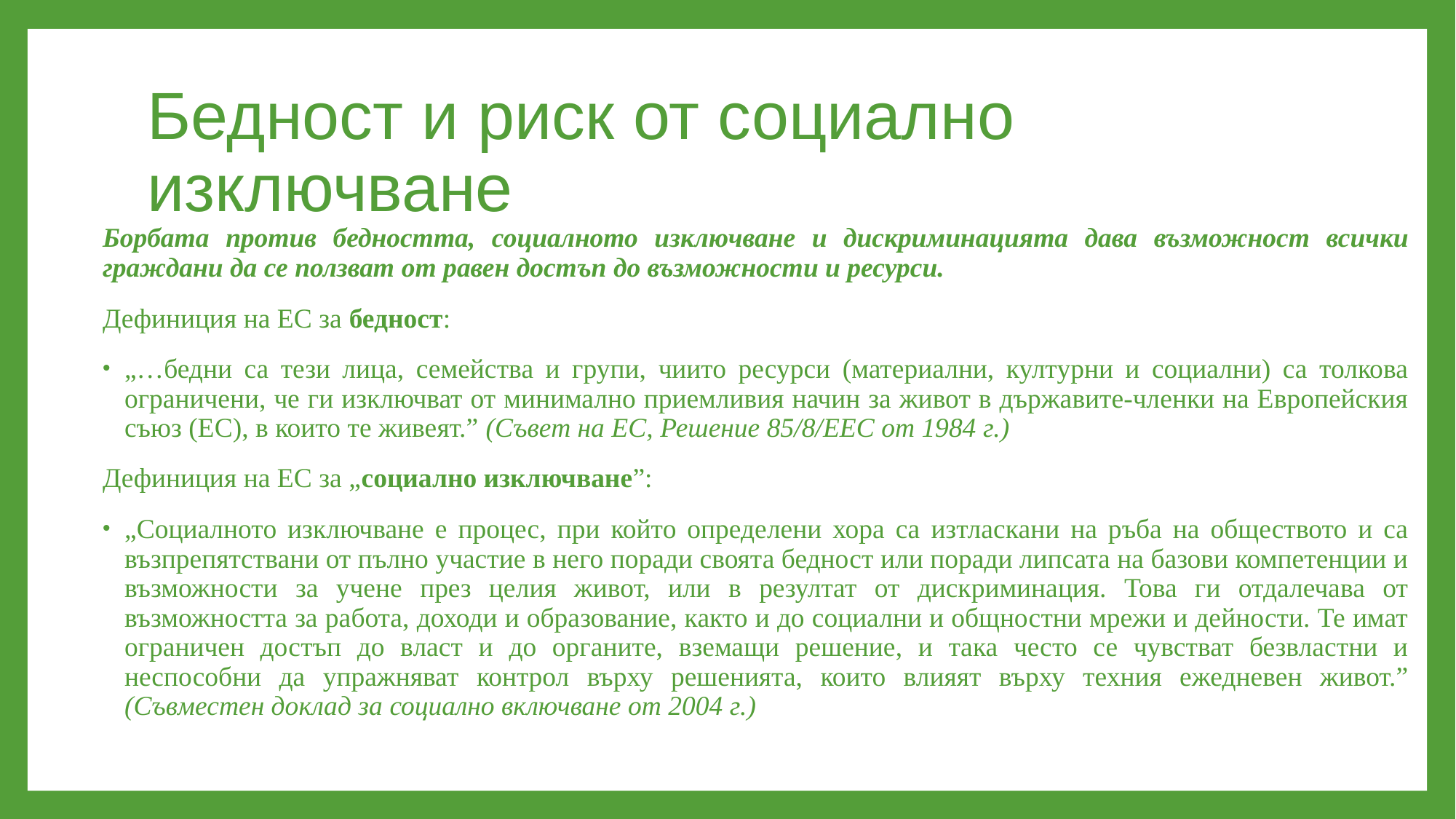

# Бедност и риск от социално изключване
Борбата против бедността, социалното изключване и дискриминацията дава възможност всички граждани да се ползват от равен достъп до възможности и ресурси.
Дефиниция на ЕС за бедност:
„…бедни са тези лица, семейства и групи, чиито ресурси (материални, културни и социални) са толкова ограничени, че ги изключват от минимално приемливия начин за живот в държавите-членки на Европейския съюз (ЕС), в които те живеят.” (Съвет на ЕС, Решение 85/8/ЕЕС от 1984 г.)
Дефиниция на ЕС за „социално изключване”:
„Социалното изключване е процес, при който определени хора са изтласкани на ръба на обществото и са възпрепятствани от пълно участие в него поради своята бедност или поради липсата на базови компетенции и възможности за учене през целия живот, или в резултат от дискриминация. Това ги отдалечава от възможността за работа, доходи и образование, както и до социални и общностни мрежи и дейности. Те имат ограничен достъп до власт и до органите, вземащи решение, и така често се чувстват безвластни и неспособни да упражняват контрол върху решенията, които влияят върху техния ежедневен живот.” (Съвместен доклад за социално включване от 2004 г.)